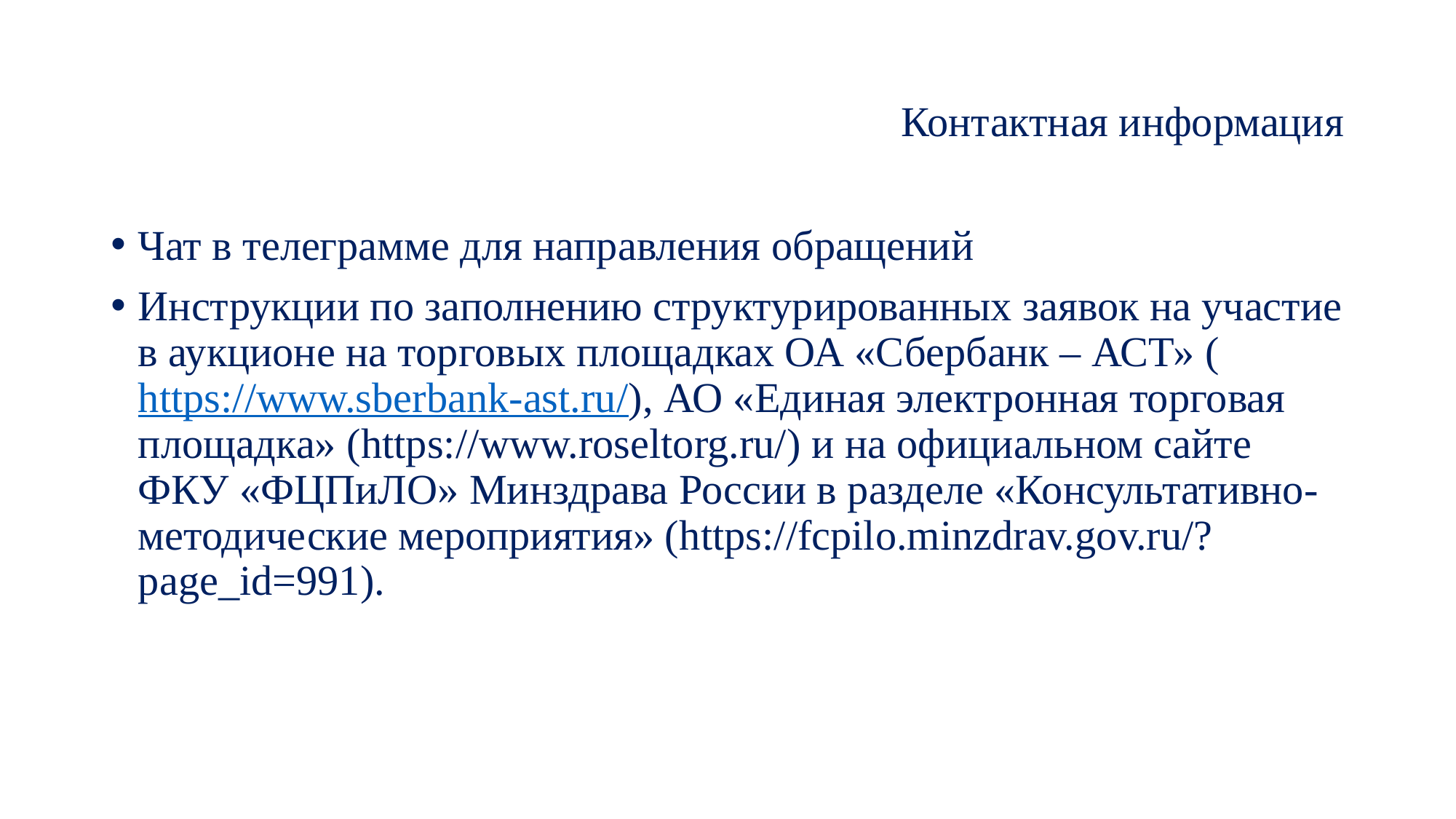

# Контактная информация
Чат в телеграмме для направления обращений
Инструкции по заполнению структурированных заявок на участие в аукционе на торговых площадках ОА «Сбербанк – АСТ» (https://www.sberbank-ast.ru/), АО «Единая электронная торговая площадка» (https://www.roseltorg.ru/) и на официальном сайте ФКУ «ФЦПиЛО» Минздрава России в разделе «Консультативно-методические мероприятия» (https://fcpilo.minzdrav.gov.ru/?page_id=991).